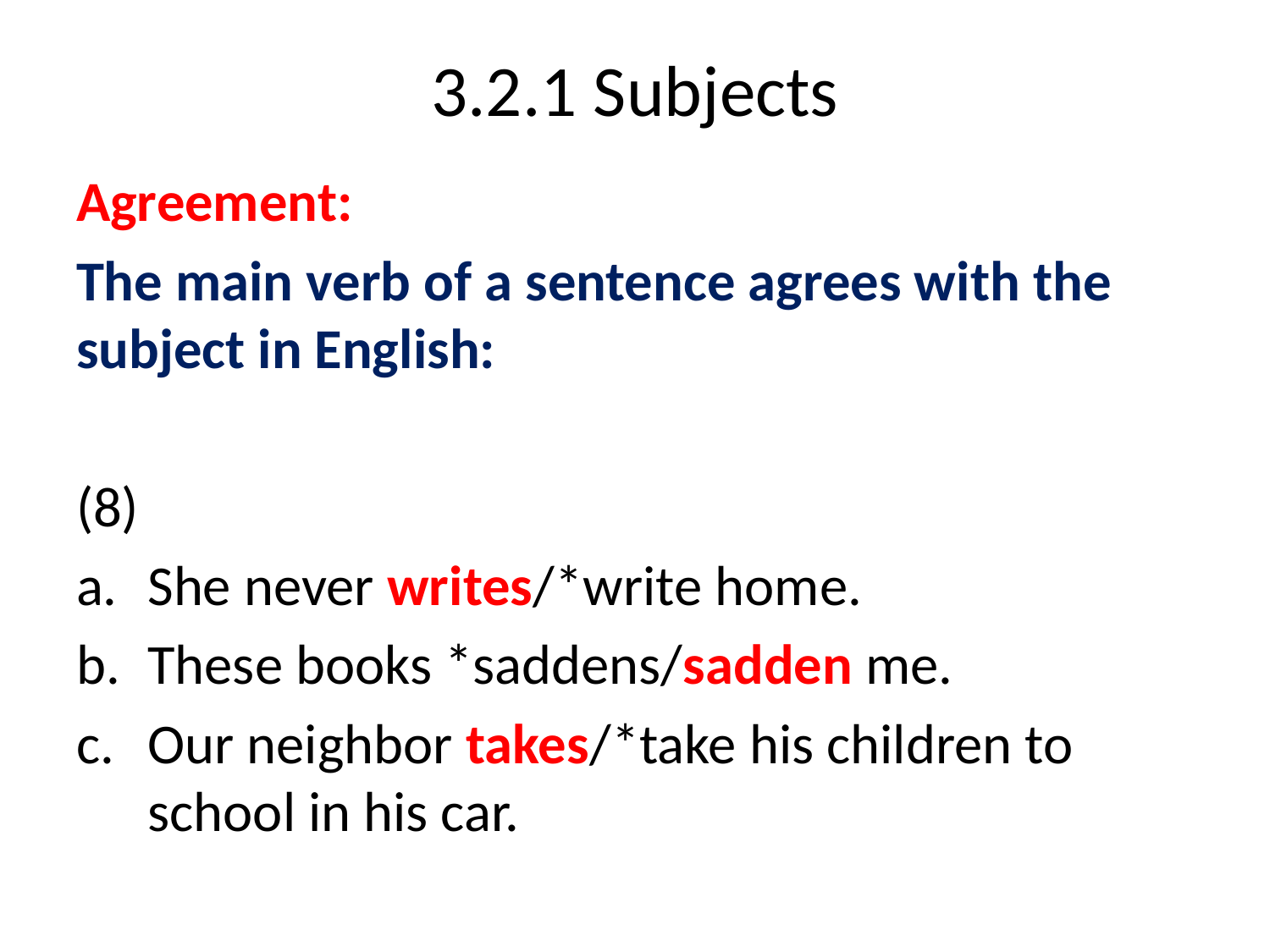

# 3.2.1 Subjects
Agreement:
The main verb of a sentence agrees with the subject in English:

(8)
She never writes/*write home.
These books *saddens/sadden me.
Our neighbor takes/*take his children to school in his car.